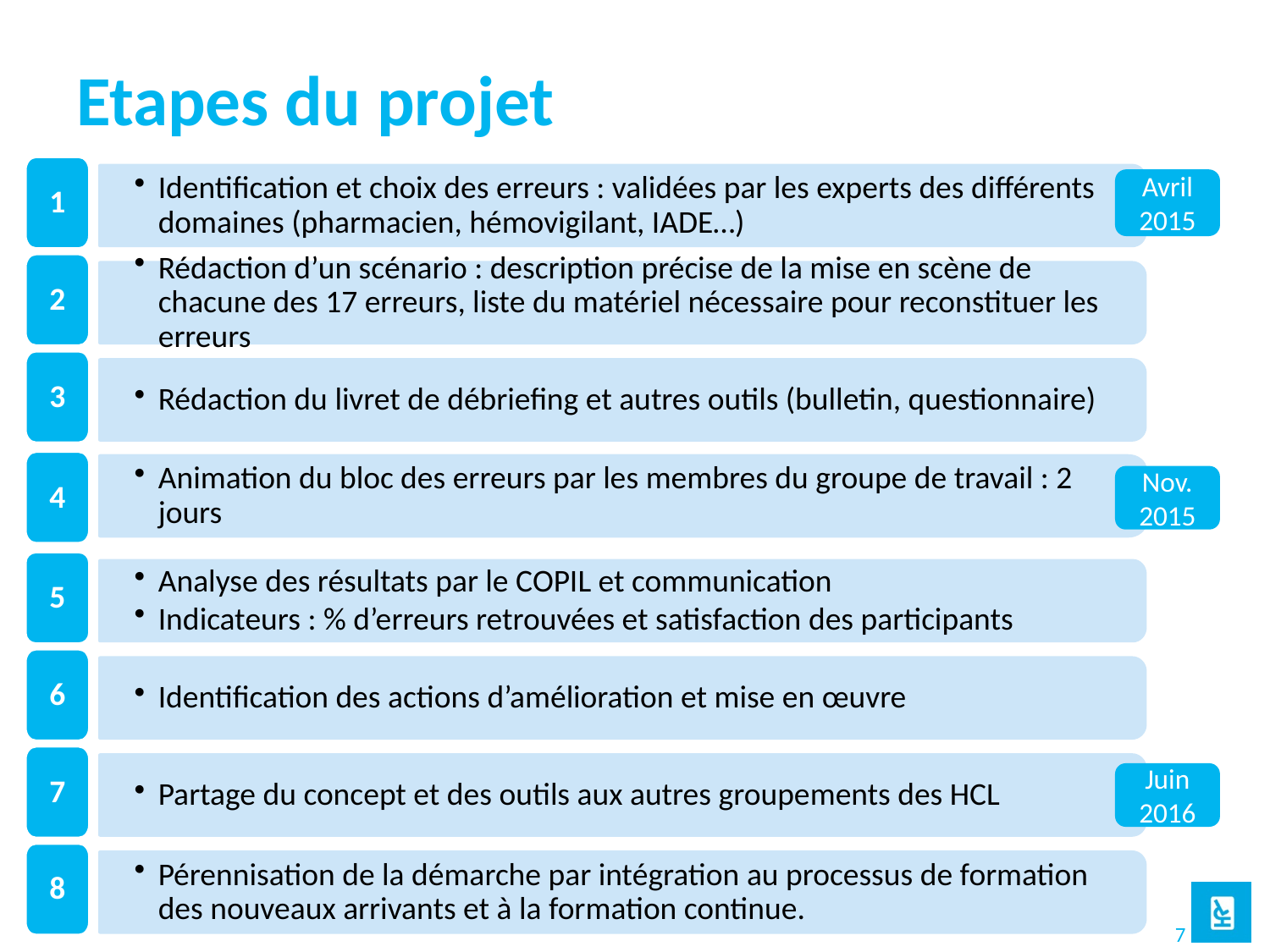

# Etapes du projet
1
Identification et choix des erreurs : validées par les experts des différents domaines (pharmacien, hémovigilant, IADE…)
Avril 2015
2
Rédaction d’un scénario : description précise de la mise en scène de chacune des 17 erreurs, liste du matériel nécessaire pour reconstituer les erreurs
3
Rédaction du livret de débriefing et autres outils (bulletin, questionnaire)
4
Animation du bloc des erreurs par les membres du groupe de travail : 2 jours
Nov. 2015
5
Analyse des résultats par le COPIL et communication
Indicateurs : % d’erreurs retrouvées et satisfaction des participants
6
Identification des actions d’amélioration et mise en œuvre
7
Partage du concept et des outils aux autres groupements des HCL
Juin 2016
8
Pérennisation de la démarche par intégration au processus de formation des nouveaux arrivants et à la formation continue.
7